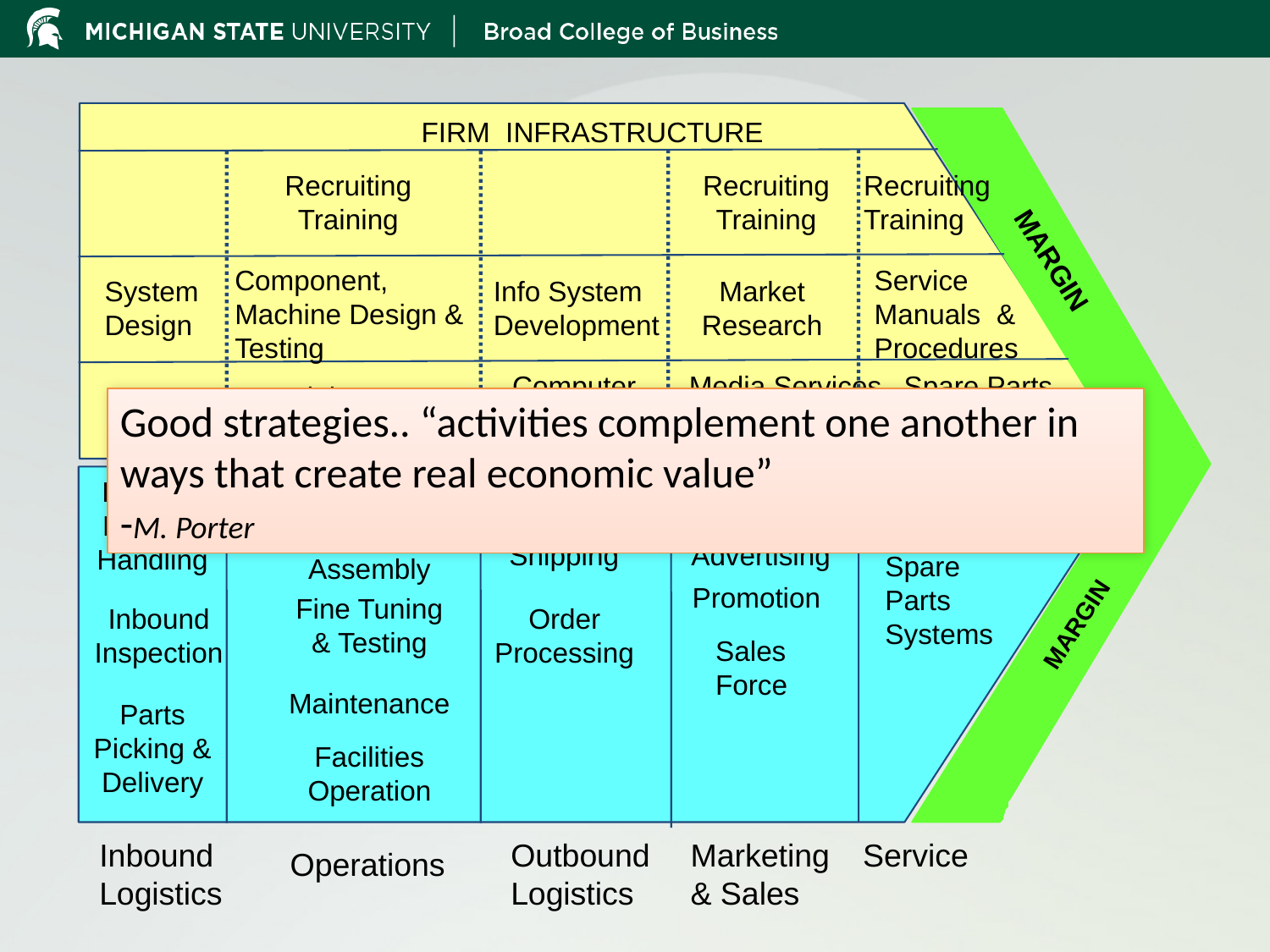

FIRM  INFRASTRUCTURE

Recruiting
Training
Recruiting
Training
Recruiting
Training
MARGIN

Component,
Machine Design &
Testing
Service
Manuals  &
Procedures
System
Design
Info System
Development
Market Research

Computer
Media Services
Supplies &
Travel
Spare Parts
Materials, Energy
& Parts Supplies
Good strategies.. “activities complement one another in ways that create real economic value”
-M. Porter
Transpt’n
Services
Travel &
Subsistence

Inbound
Material
Handling

Component
Fabrication
Service Reps.
Shipping
Advertising
Spare Parts
Systems
Assembly
Promotion
Fine Tuning
& Testing
Inbound
Inspection
Order
Processing
MARGIN
Sales Force
Maintenance
Parts
Picking &
Delivery
Facilities
Operation
Inbound
Logistics
Outbound
Logistics
Marketing
& Sales
Service
Operations